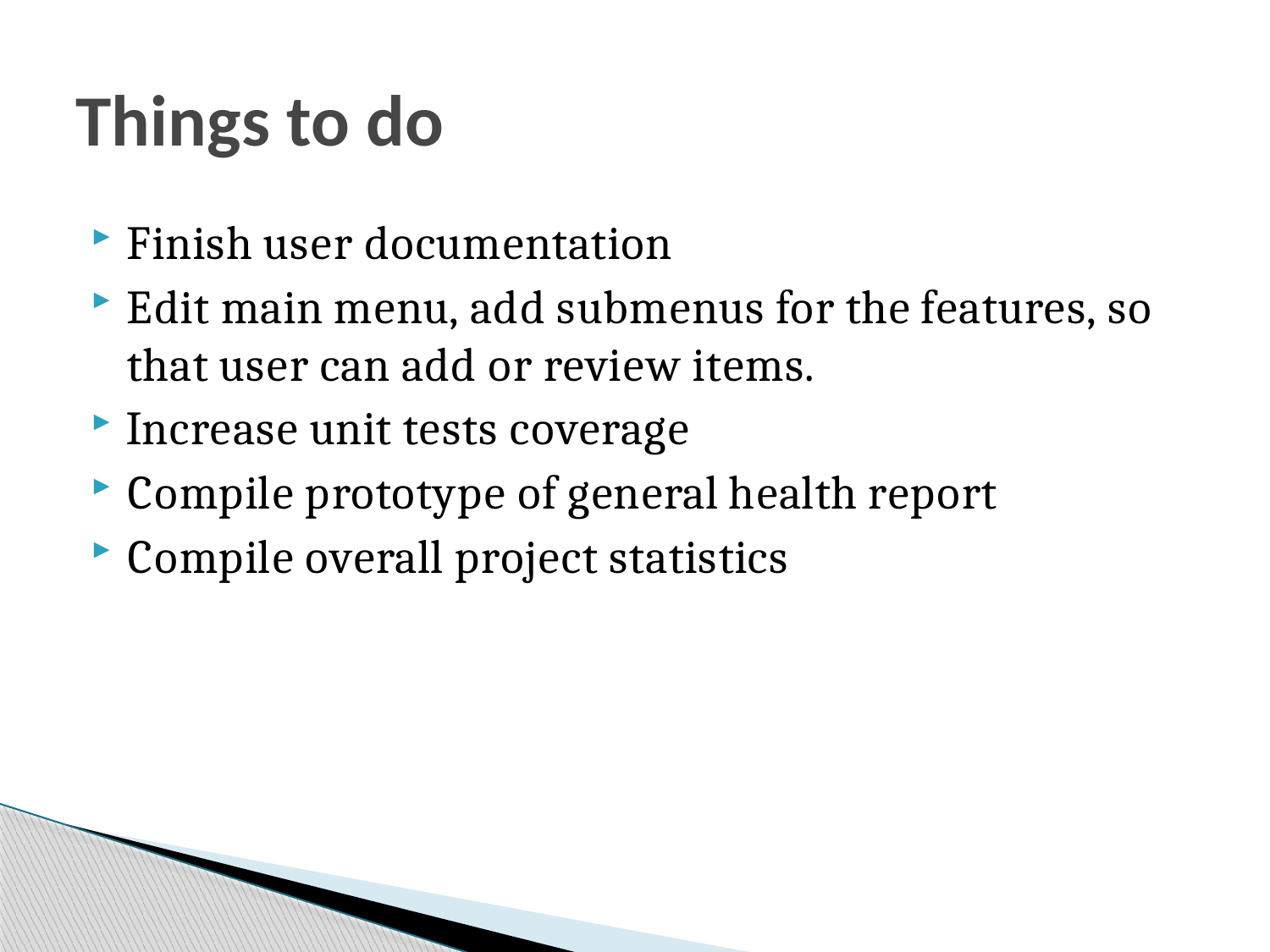

# Things to do
Finish user documentation
Edit main menu, add submenus for the features, so that user can add or review items.
Increase unit tests coverage
Compile prototype of general health report
Compile overall project statistics